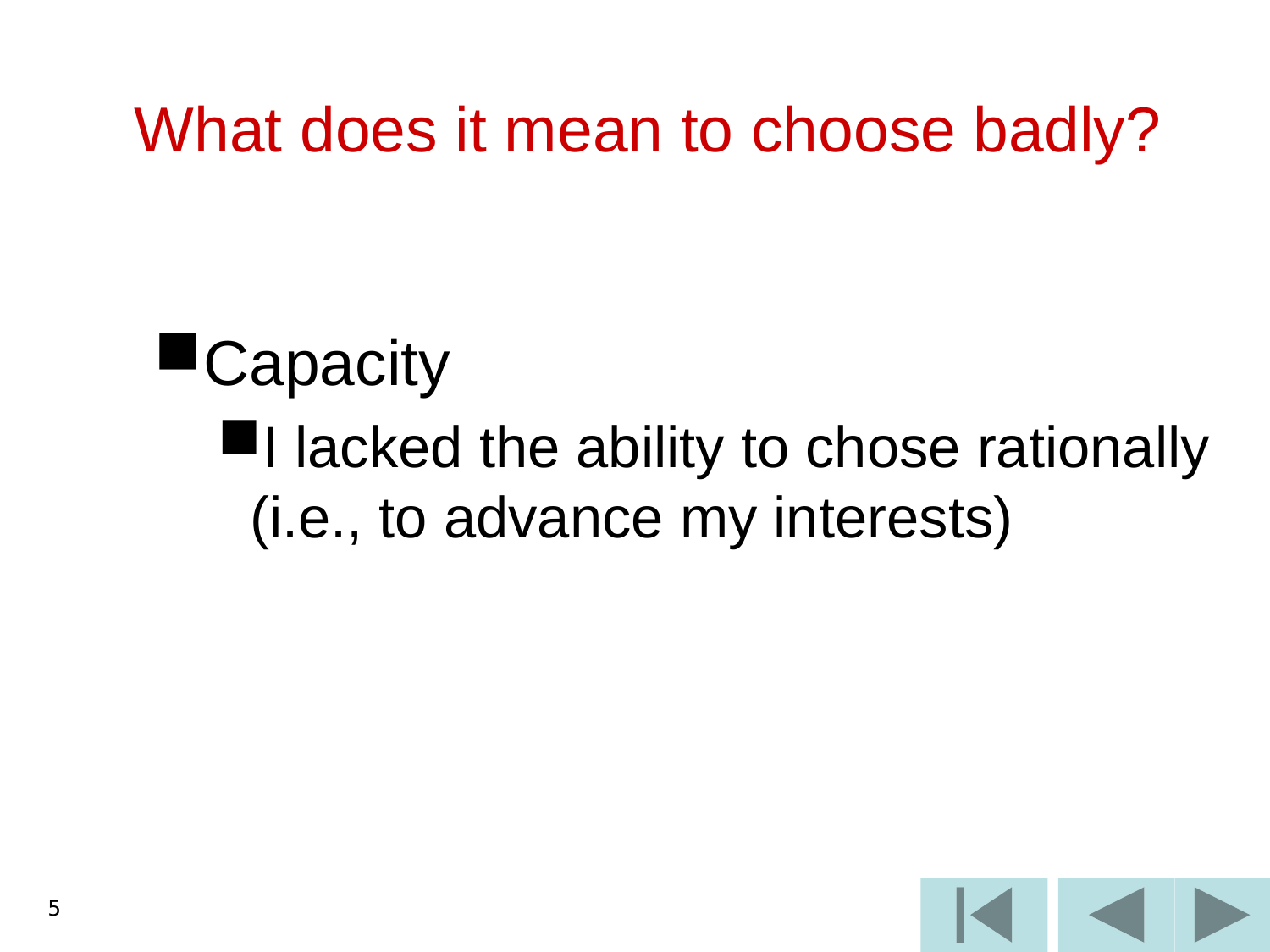

# What does it mean to choose badly?

Capacity
I lacked the ability to chose rationally (i.e., to advance my interests)
5